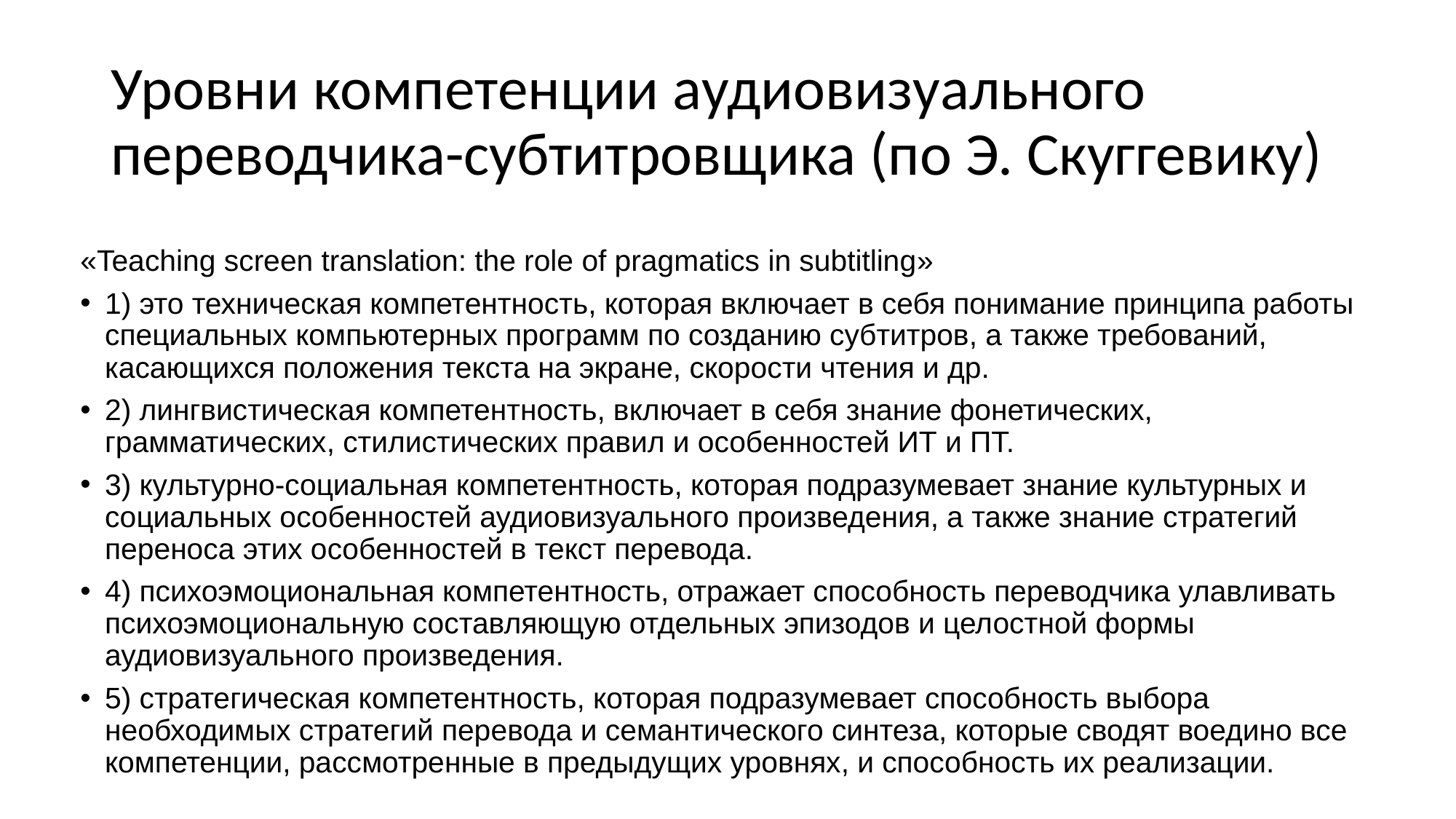

# Уровни компетенции аудиовизуального переводчика-субтитровщика (по Э. Скуггевику)
«Teaching screen translation: the role of pragmatics in subtitling»
1) это техническая компетентность, которая включает в себя понимание принципа работы специальных компьютерных программ по созданию субтитров, а также требований, касающихся положения текста на экране, скорости чтения и др.
2) лингвистическая компетентность, включает в себя знание фонетических, грамматических, стилистических правил и особенностей ИТ и ПТ.
3) культурно-социальная компетентность, которая подразумевает знание культурных и социальных особенностей аудиовизуального произведения, а также знание стратегий переноса этих особенностей в текст перевода.
4) психоэмоциональная компетентность, отражает способность переводчика улавливать психоэмоциональную составляющую отдельных эпизодов и целостной формы аудиовизуального произведения.
5) стратегическая компетентность, которая подразумевает способность выбора необходимых стратегий перевода и семантического синтеза, которые сводят воедино все компетенции, рассмотренные в предыдущих уровнях, и способность их реализации.